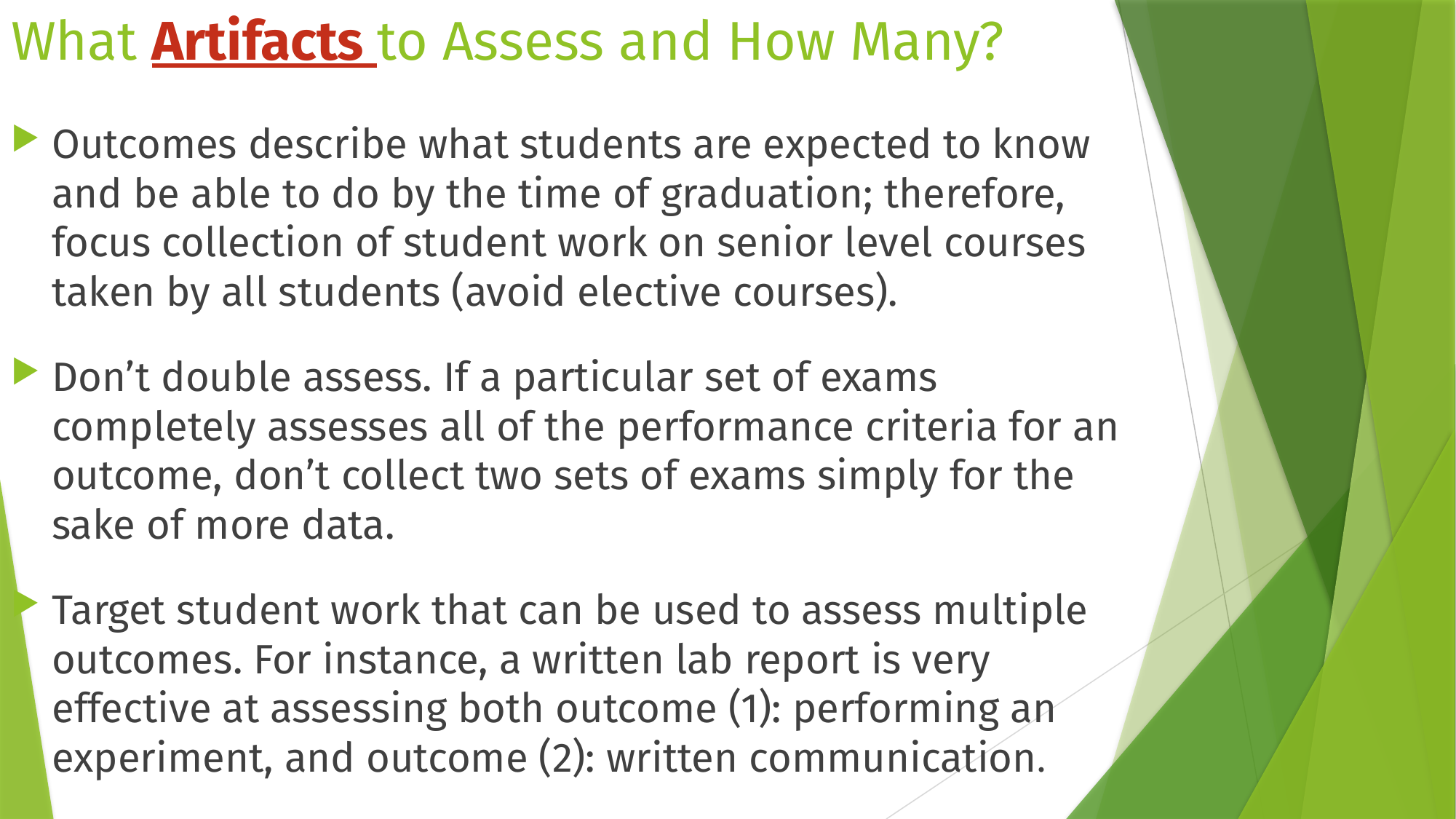

# What Artifacts to Assess and How Many?
Outcomes describe what students are expected to know and be able to do by the time of graduation; therefore, focus collection of student work on senior level courses taken by all students (avoid elective courses).
Don’t double assess. If a particular set of exams completely assesses all of the performance criteria for an outcome, don’t collect two sets of exams simply for the sake of more data.
Target student work that can be used to assess multiple outcomes. For instance, a written lab report is very effective at assessing both outcome (1): performing an experiment, and outcome (2): written communication.